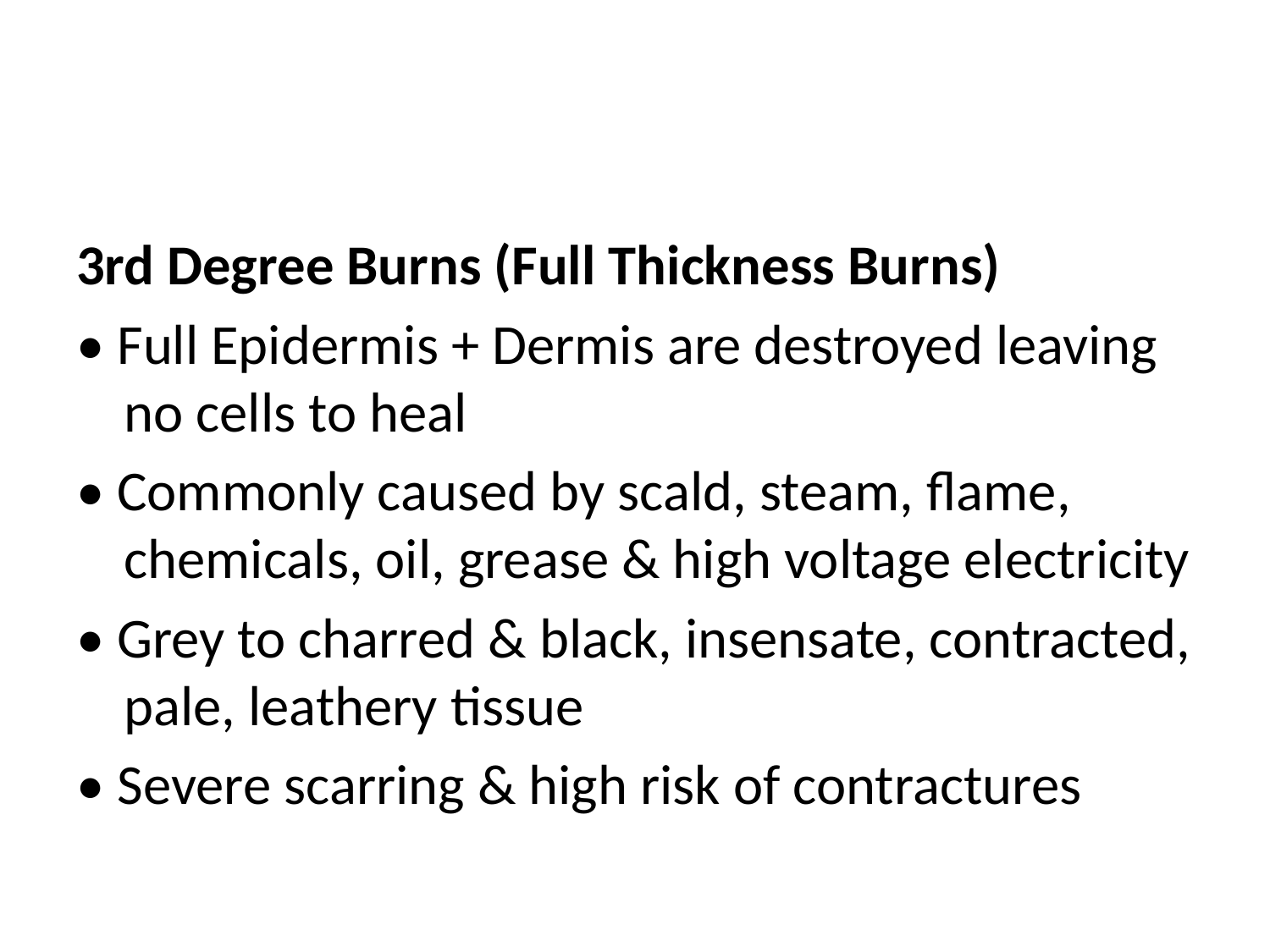

#
3rd Degree Burns (Full Thickness Burns)
• Full Epidermis + Dermis are destroyed leaving no cells to heal
• Commonly caused by scald, steam, flame, chemicals, oil, grease & high voltage electricity
• Grey to charred & black, insensate, contracted, pale, leathery tissue
• Severe scarring & high risk of contractures